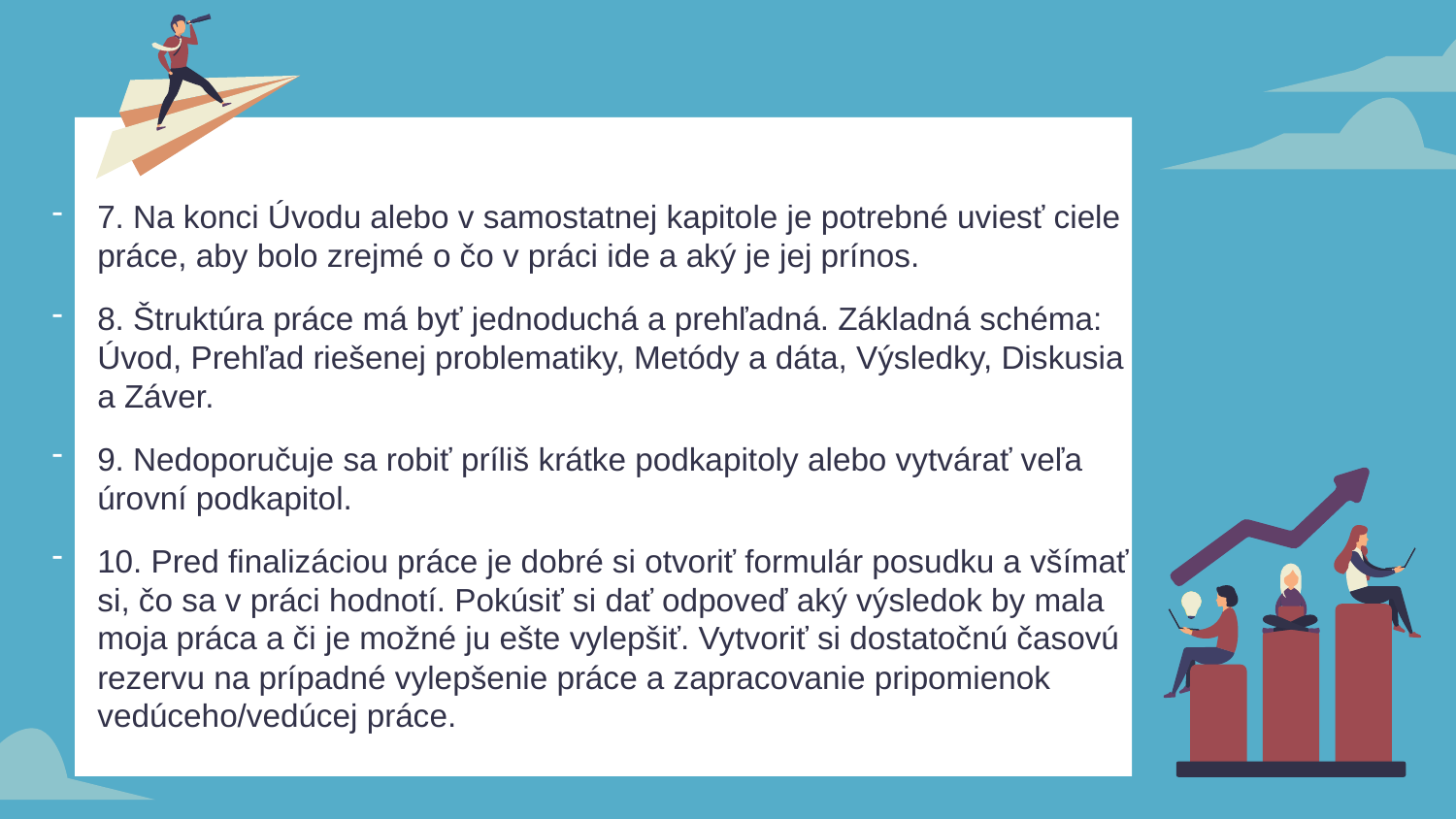

7. Na konci Úvodu alebo v samostatnej kapitole je potrebné uviesť ciele práce, aby bolo zrejmé o čo v práci ide a aký je jej prínos.
8. Štruktúra práce má byť jednoduchá a prehľadná. Základná schéma: Úvod, Prehľad riešenej problematiky, Metódy a dáta, Výsledky, Diskusia a Záver.
9. Nedoporučuje sa robiť príliš krátke podkapitoly alebo vytvárať veľa úrovní podkapitol.
10. Pred finalizáciou práce je dobré si otvoriť formulár posudku a všímať si, čo sa v práci hodnotí. Pokúsiť si dať odpoveď aký výsledok by mala moja práca a či je možné ju ešte vylepšiť. Vytvoriť si dostatočnú časovú rezervu na prípadné vylepšenie práce a zapracovanie pripomienok vedúceho/vedúcej práce.